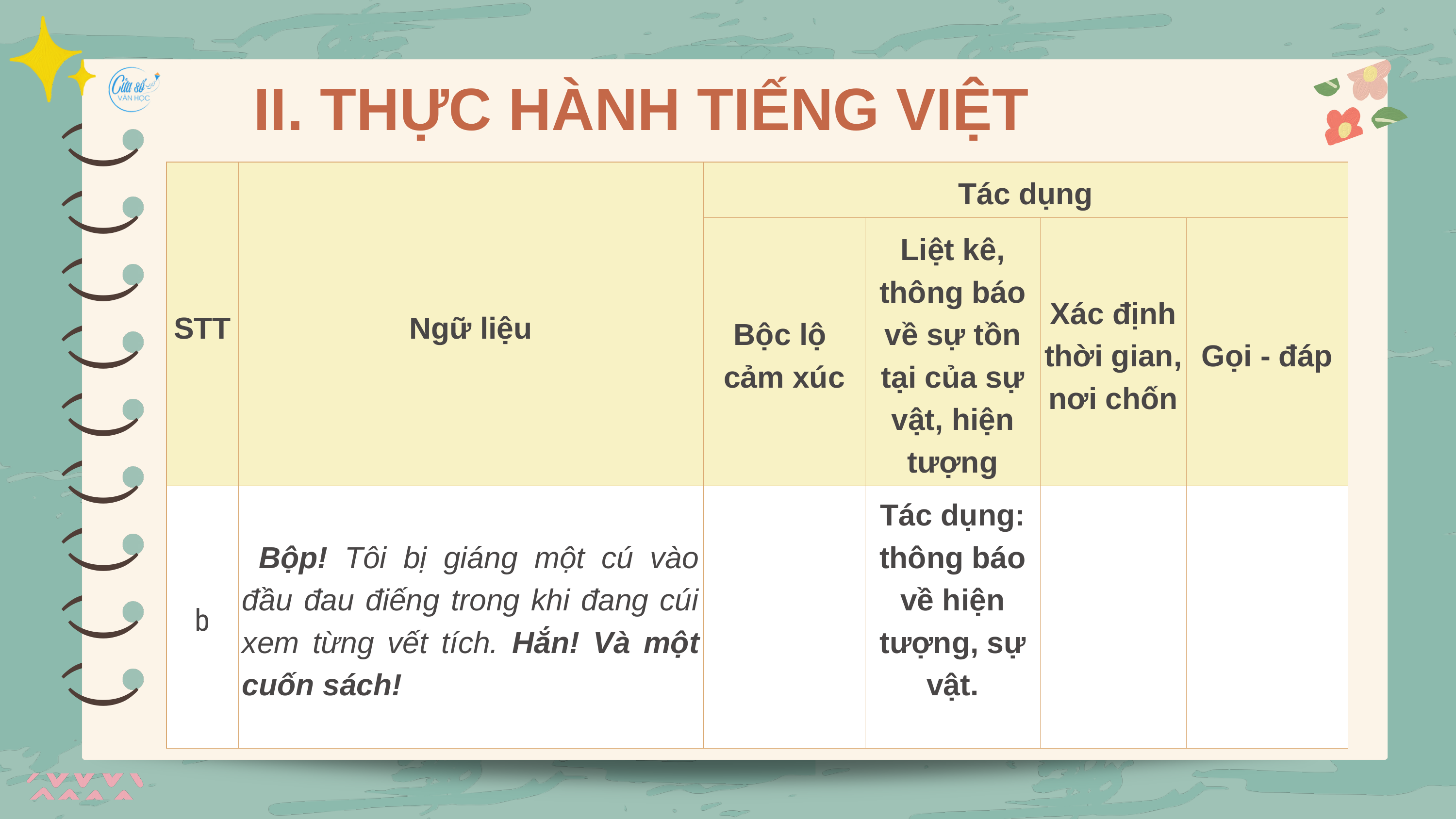

)
)
II. THỰC HÀNH TIẾNG VIỆT

)
| STT | Ngữ liệu | Tác dụng | Tác dụng | Tác dụng | Tác dụng |
| --- | --- | --- | --- | --- | --- |
| STT | Ngữ liệu | Bộc lộ cảm xúc | Liệt kê, thông báo về sự tồn tại của sự vật, hiện tượng | Xác định thời gian, nơi chốn | Gọi - đáp |
| b | Bộp! Tôi bị giáng một cú vào đầu đau điếng trong khi đang cúi xem từng vết tích. Hắn! Và một cuốn sách! |  | Tác dụng: thông báo về hiện tượng, sự vật. |  |  |
)

)
)

)
)

)
)

)
)

)
)

)
)

)

)